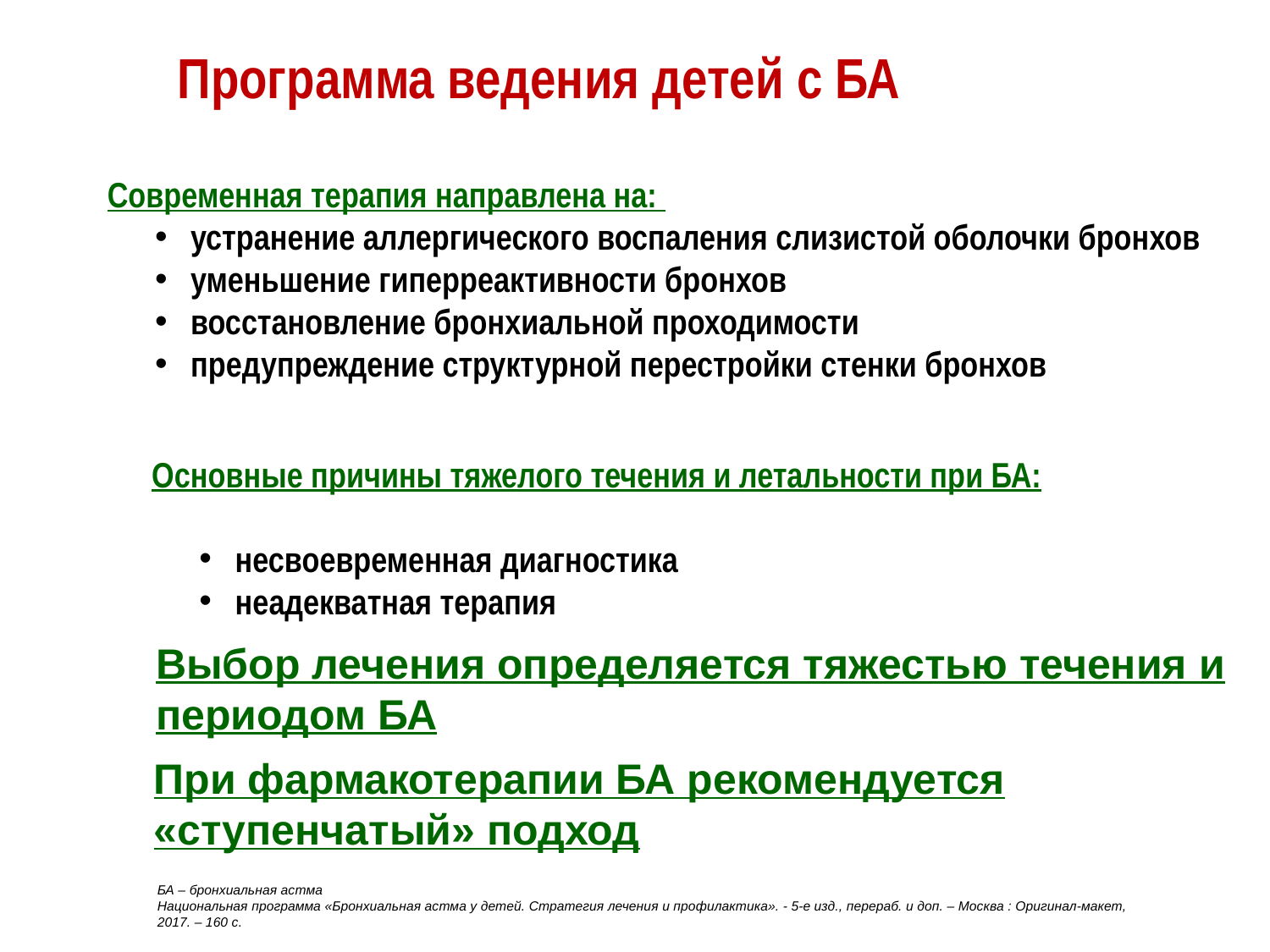

Программа ведения детей с БА
Современная терапия направлена на:
устранение аллергического воспаления слизистой оболочки бронхов
уменьшение гиперреактивности бронхов
восстановление бронхиальной проходимости
предупреждение структурной перестройки стенки бронхов
Основные причины тяжелого течения и летальности при БА:

несвоевременная диагностика
неадекватная терапия
Выбор лечения определяется тяжестью течения и периодом БА
При фармакотерапии БА рекомендуется «ступенчатый» подход
БА – бронхиальная астма
Национальная программа «Бронхиальная астма у детей. Стратегия лечения и профилактика». - 5-е изд., перераб. и доп. – Москва : Оригинал-макет, 2017. – 160 с.